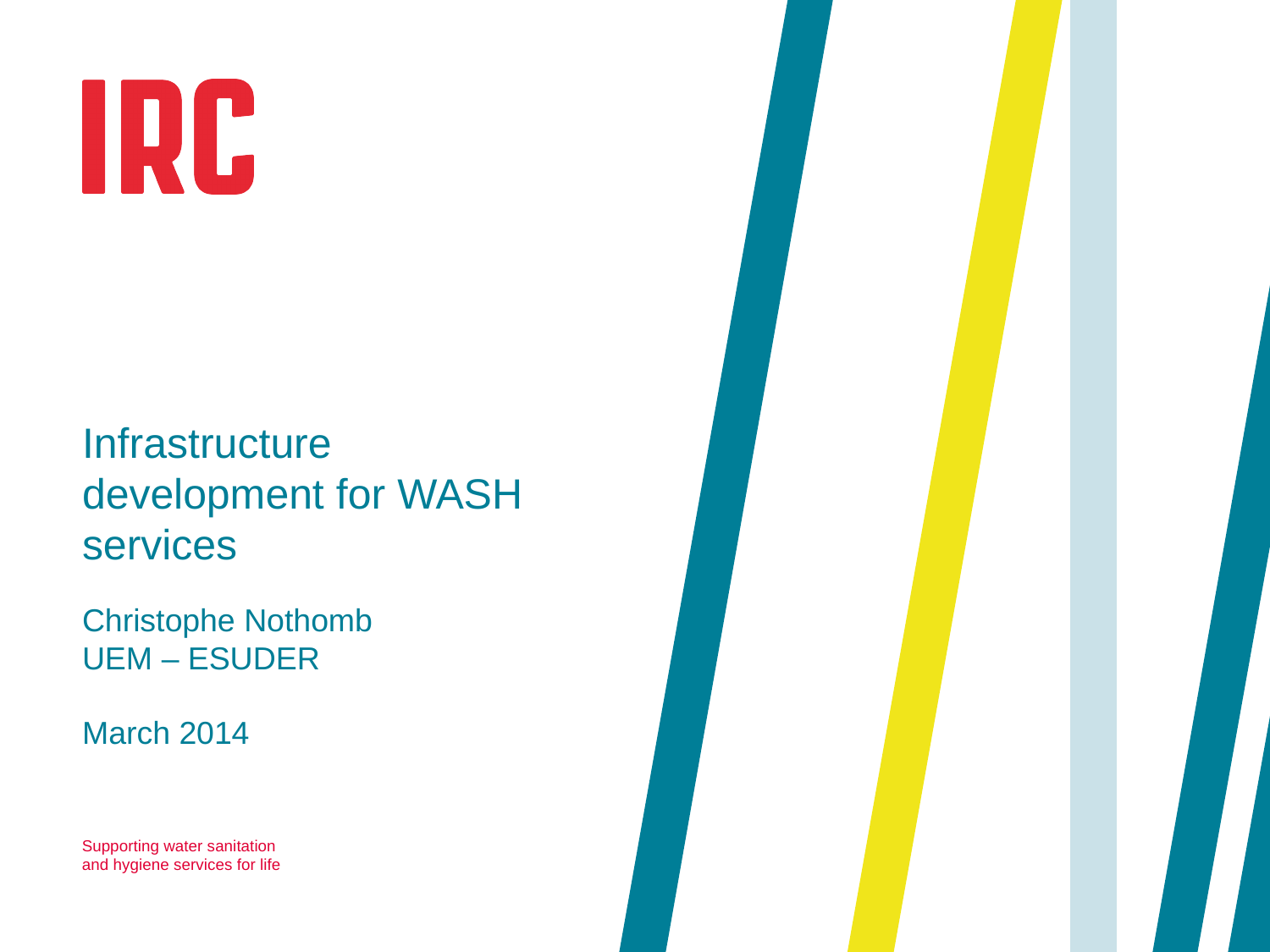

Infrastructure development for WASH services
Christophe Nothomb
UEM – ESUDER
March 2014